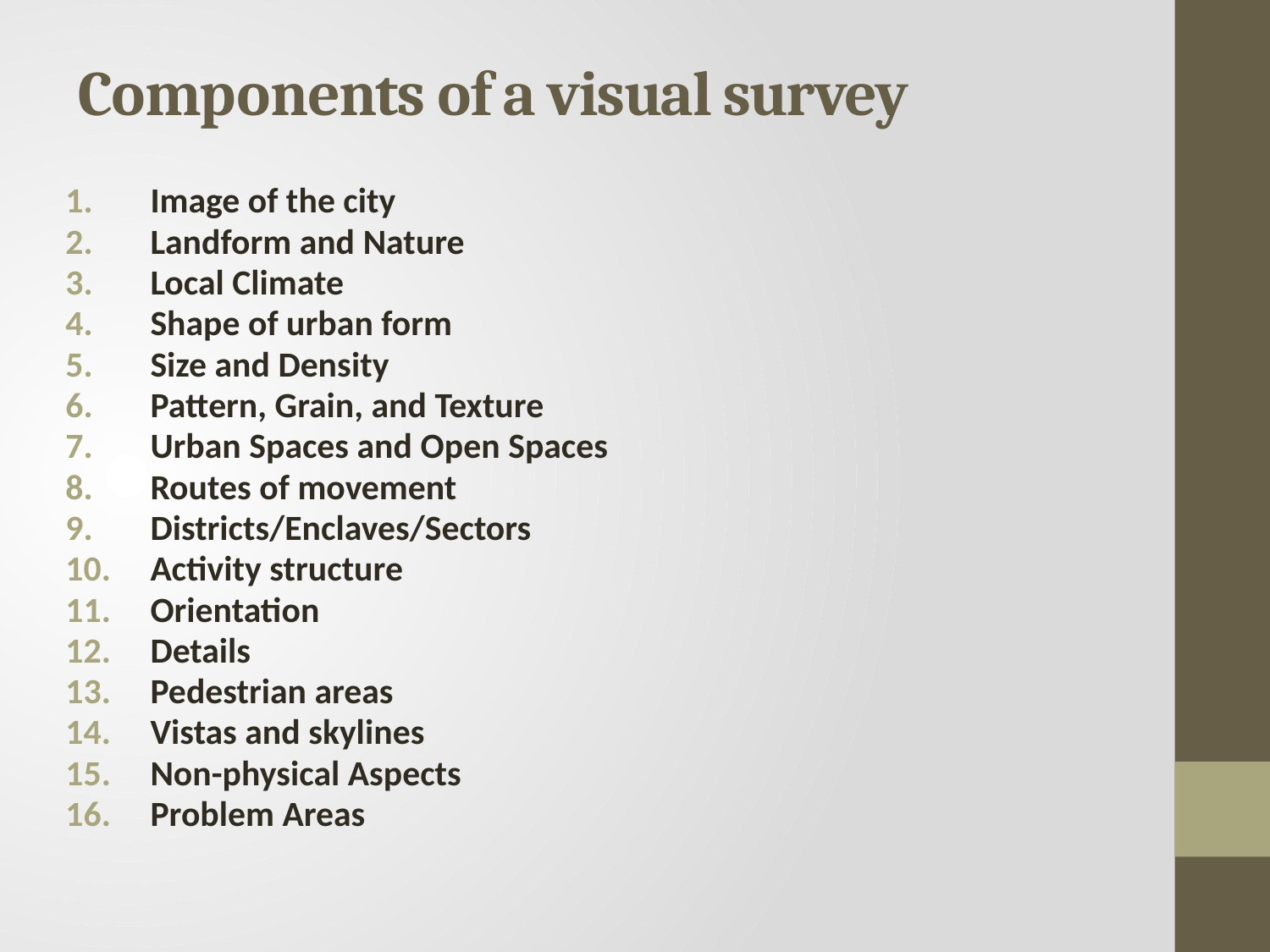

# Components of a visual survey
Image of the city
Landform and Nature
Local Climate
Shape of urban form
Size and Density
Pattern, Grain, and Texture
Urban Spaces and Open Spaces
Routes of movement
Districts/Enclaves/Sectors
Activity structure
Orientation
Details
Pedestrian areas
Vistas and skylines
Non-physical Aspects
Problem Areas